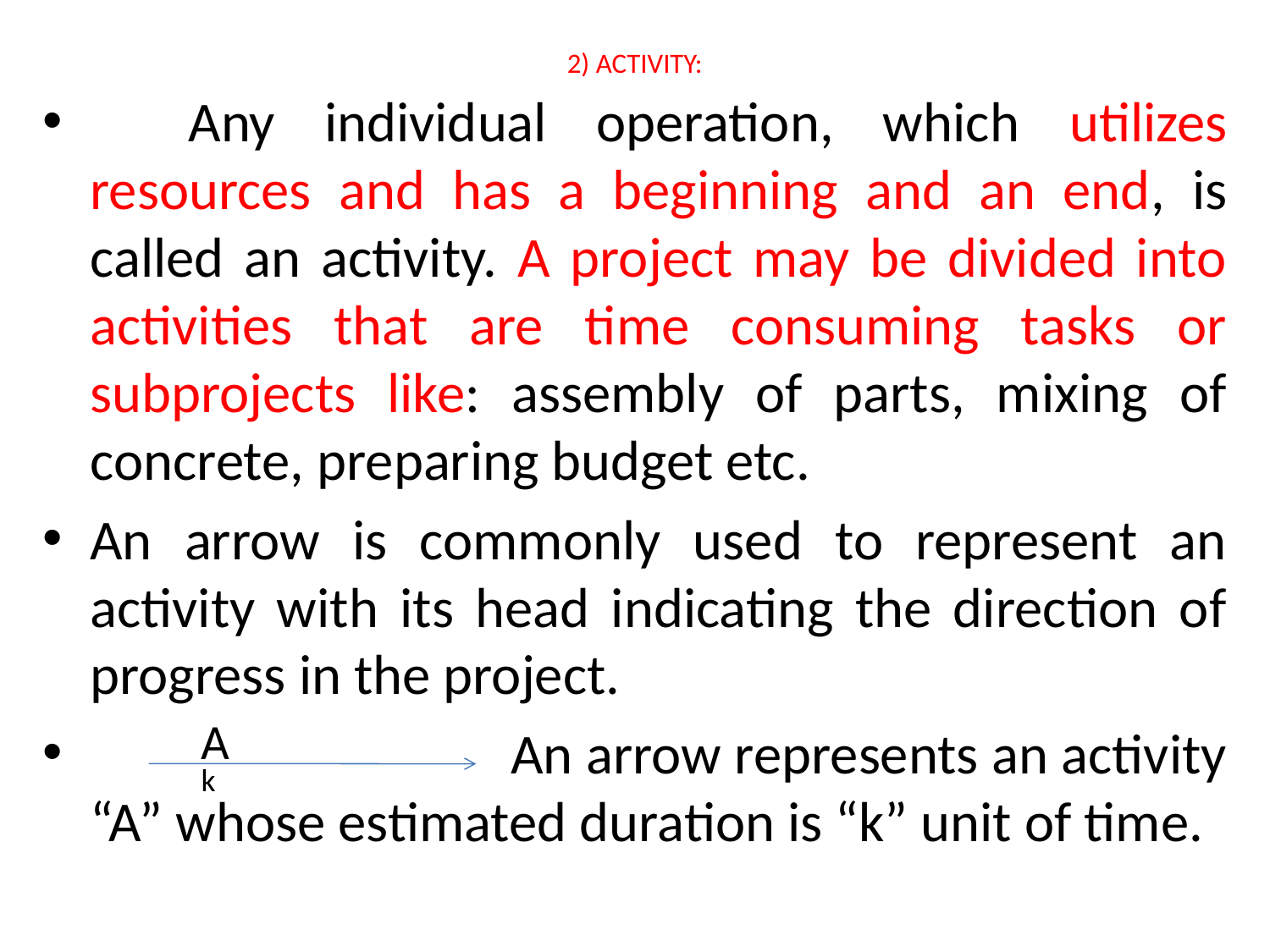

# 2) ACTIVITY:
  Any individual operation, which utilizes resources and has a beginning and an end, is called an activity. A project may be divided into activities that are time consuming tasks or subprojects like: assembly of parts, mixing of concrete, preparing budget etc.
An arrow is commonly used to represent an activity with its head indicating the direction of progress in the project.
                                An arrow represents an activity “A” whose estimated duration is “k” unit of time.

A
k